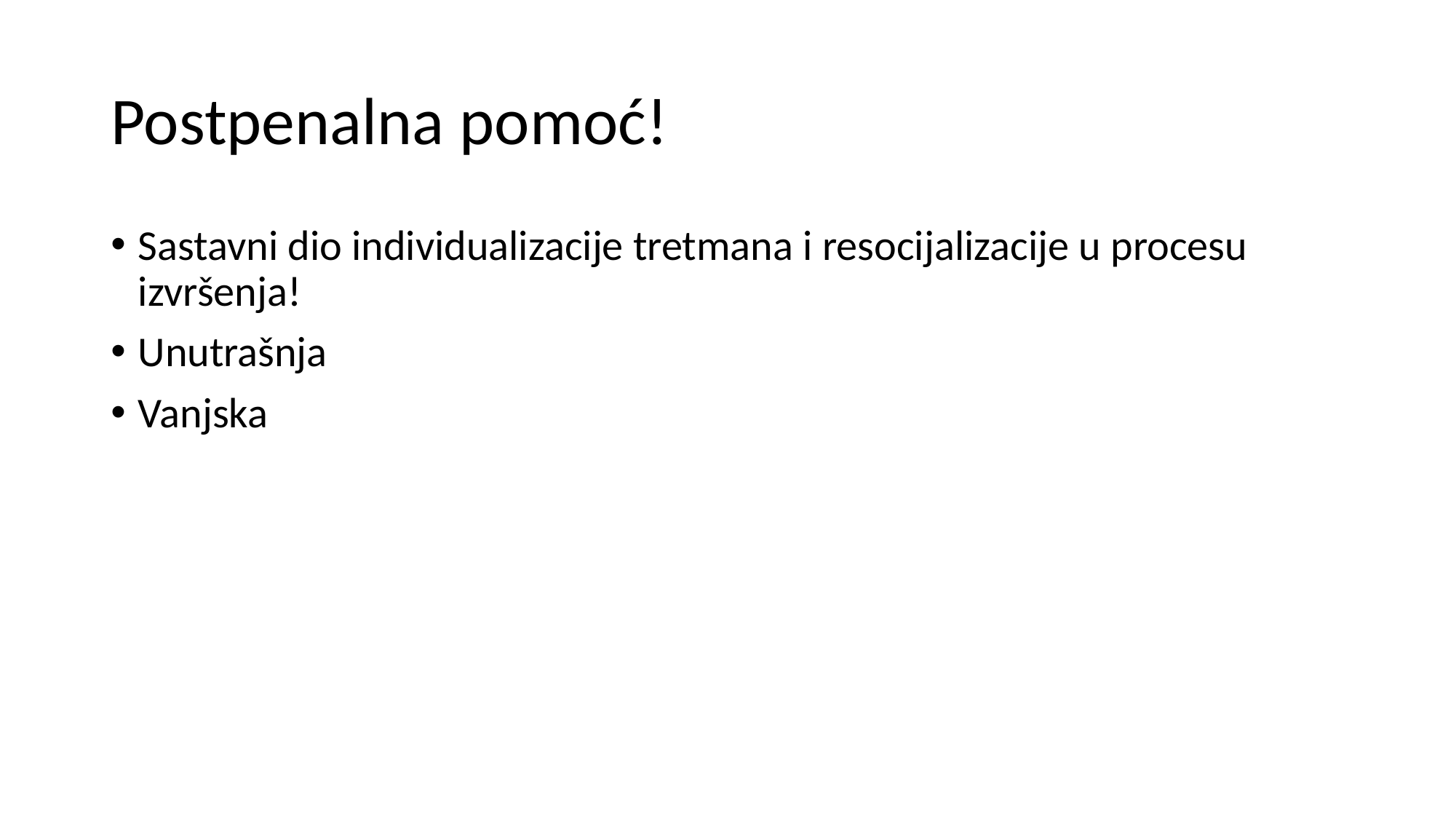

# Postpenalna pomoć!
Sastavni dio individualizacije tretmana i resocijalizacije u procesu izvršenja!
Unutrašnja
Vanjska